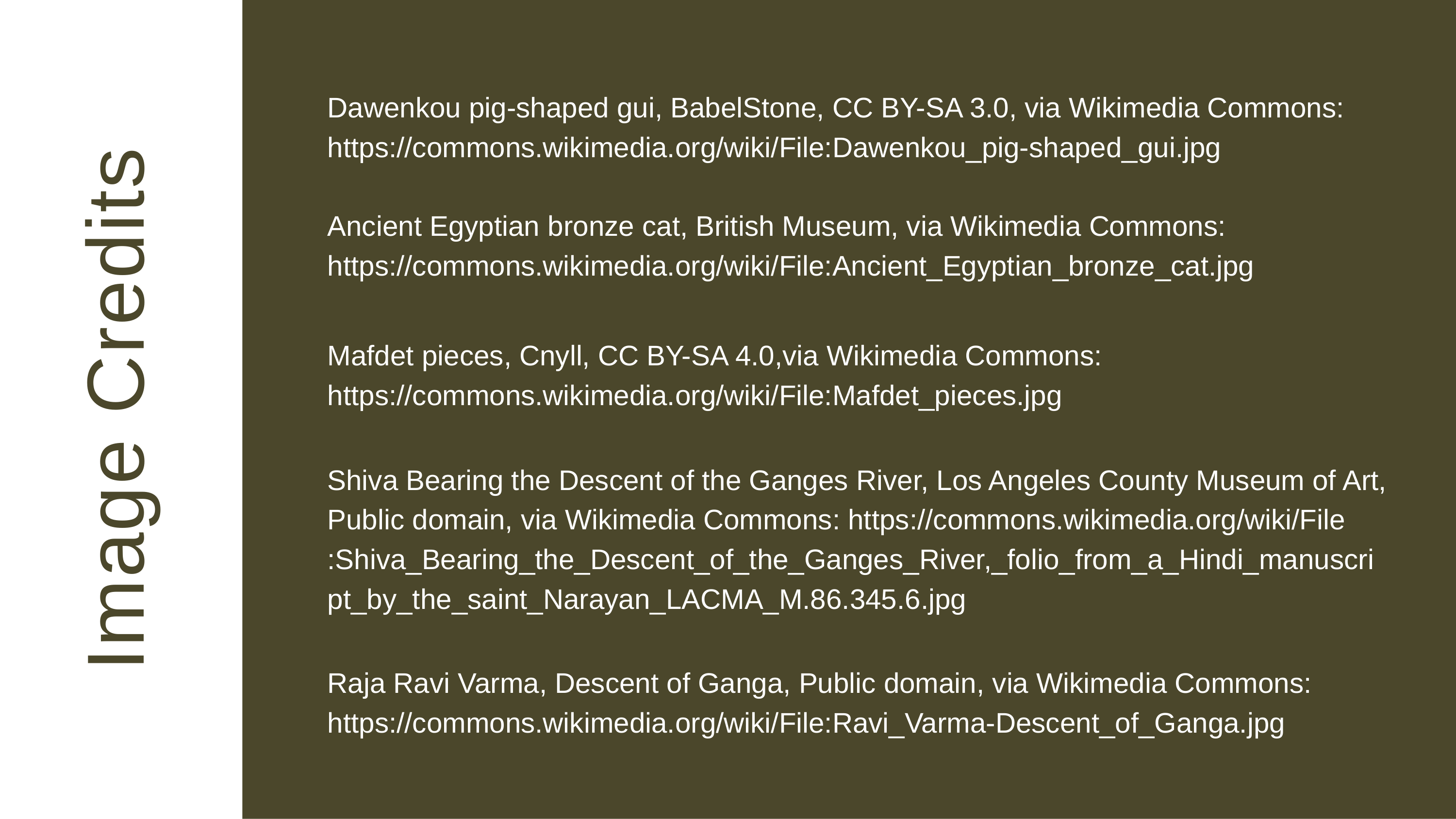

Dawenkou pig-shaped gui, BabelStone, CC BY-SA 3.0, via Wikimedia Commons:
https://commons.wikimedia.org/wiki/File:Dawenkou_pig-shaped_gui.jpg
Ancient Egyptian bronze cat, British Museum, via Wikimedia Commons:
https://commons.wikimedia.org/wiki/File:Ancient_Egyptian_bronze_cat.jpg
Mafdet pieces, Cnyll, CC BY-SA 4.0,via Wikimedia Commons:
https://commons.wikimedia.org/wiki/File:Mafdet_pieces.jpg
Image Credits
Shiva Bearing the Descent of the Ganges River, Los Angeles County Museum of Art, Public domain, via Wikimedia Commons: https://commons.wikimedia.org/wiki/File
:Shiva_Bearing_the_Descent_of_the_Ganges_River,_folio_from_a_Hindi_manuscript_by_the_saint_Narayan_LACMA_M.86.345.6.jpg
Raja Ravi Varma, Descent of Ganga, Public domain, via Wikimedia Commons:
https://commons.wikimedia.org/wiki/File:Ravi_Varma-Descent_of_Ganga.jpg